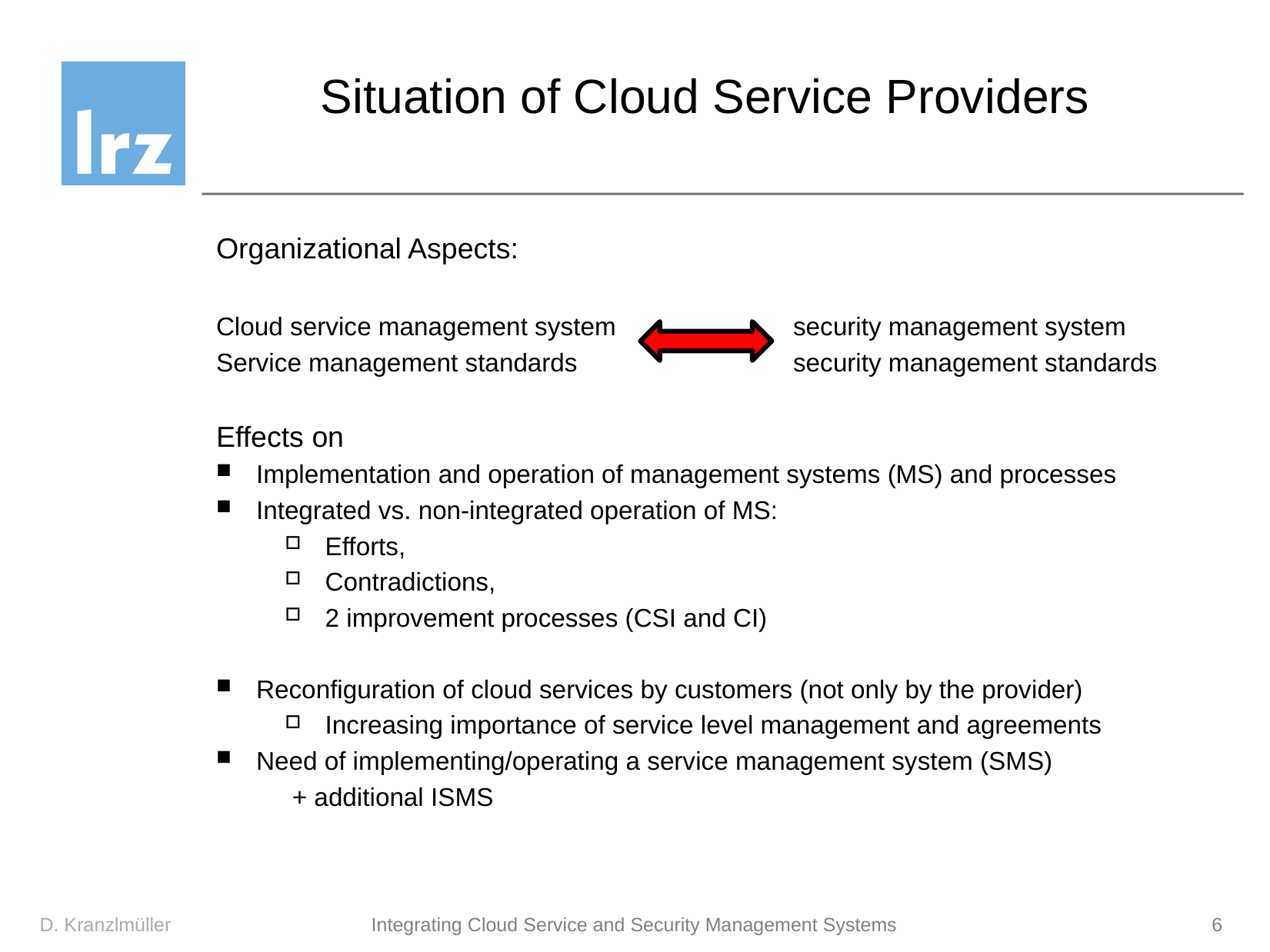

# Situation of Cloud Service Providers
Organizational Aspects:

Cloud service management system 		security management system
Service management standards 		security management standards

Effects on
Implementation and operation of management systems (MS) and processes
Integrated vs. non-integrated operation of MS:
Efforts,
Contradictions,
2 improvement processes (CSI and CI)

Reconfiguration of cloud services by customers (not only by the provider)
Increasing importance of service level management and agreements
Need of implementing/operating a service management system (SMS)
 + additional ISMS

D. Kranzlmüller
Integrating Cloud Service and Security Management Systems
6